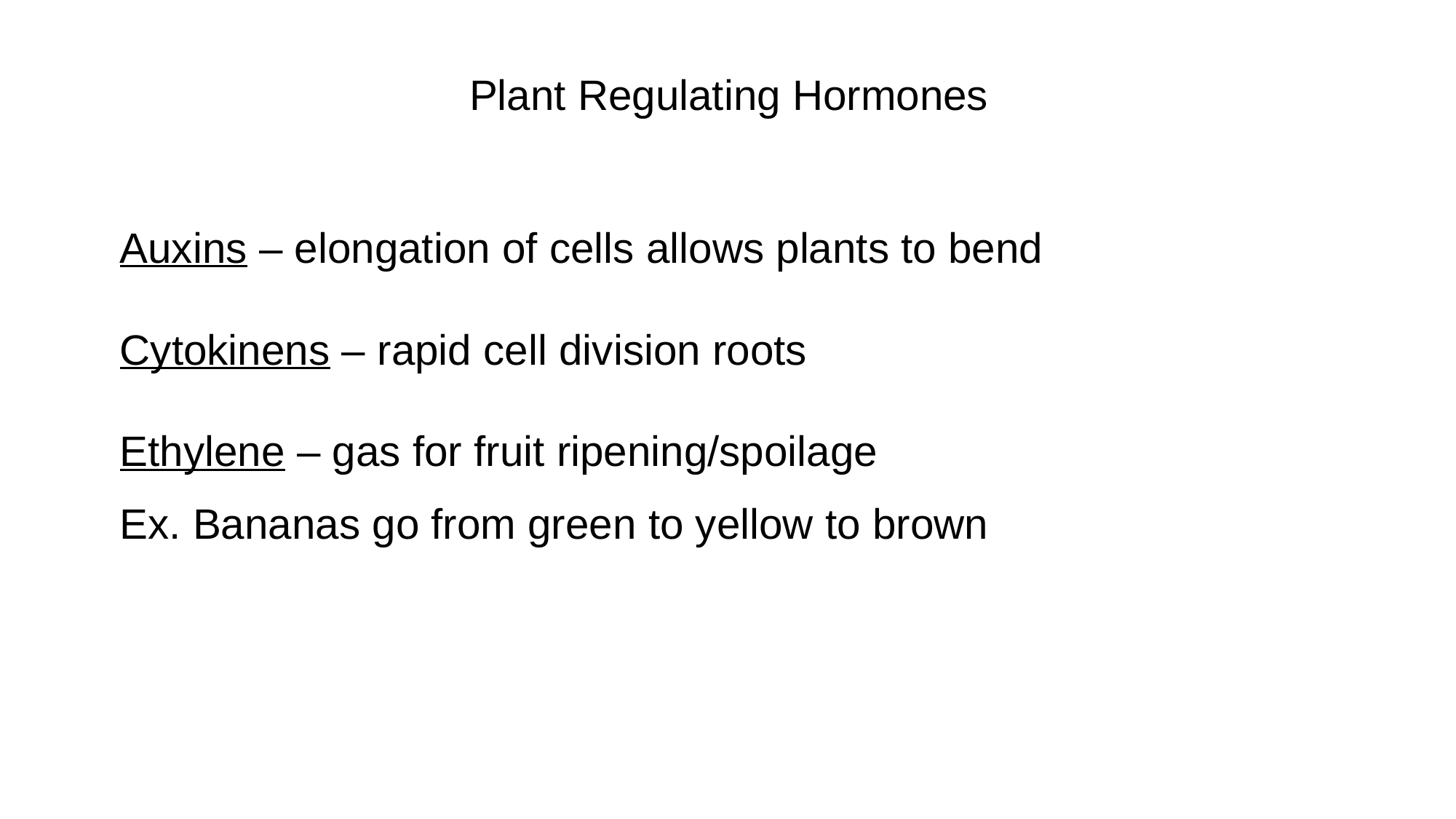

Plant Regulating Hormones

Auxins – elongation of cells allows plants to bend

Cytokinens – rapid cell division roots

Ethylene – gas for fruit ripening/spoilage

Ex. Bananas go from green to yellow to brown